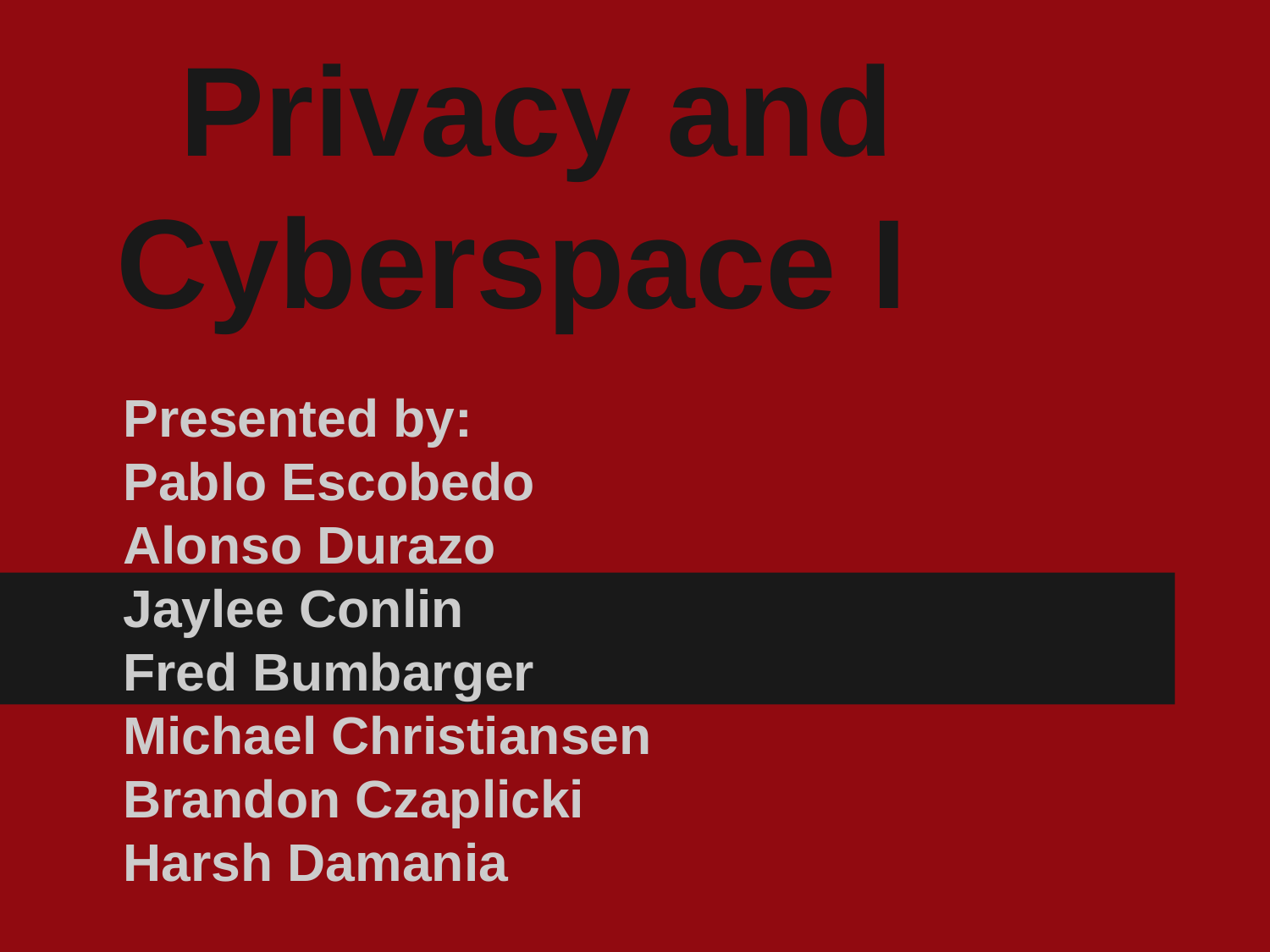

# Privacy and Cyberspace I
Presented by:
Pablo Escobedo
Alonso Durazo
Jaylee Conlin
Fred Bumbarger
Michael Christiansen
Brandon Czaplicki
Harsh Damania